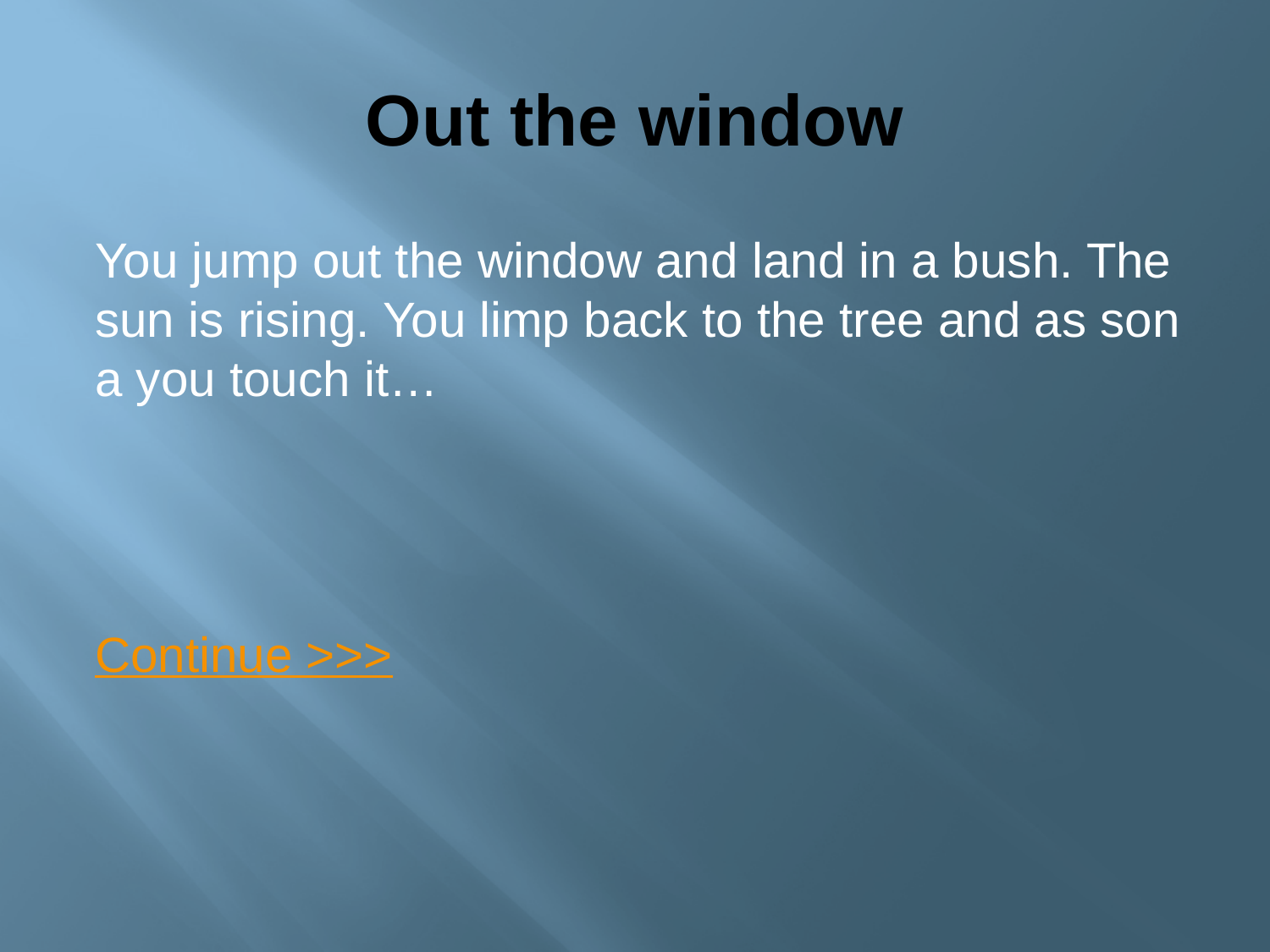

# Out the window
You jump out the window and land in a bush. The sun is rising. You limp back to the tree and as son a you touch it…

Continue >>>